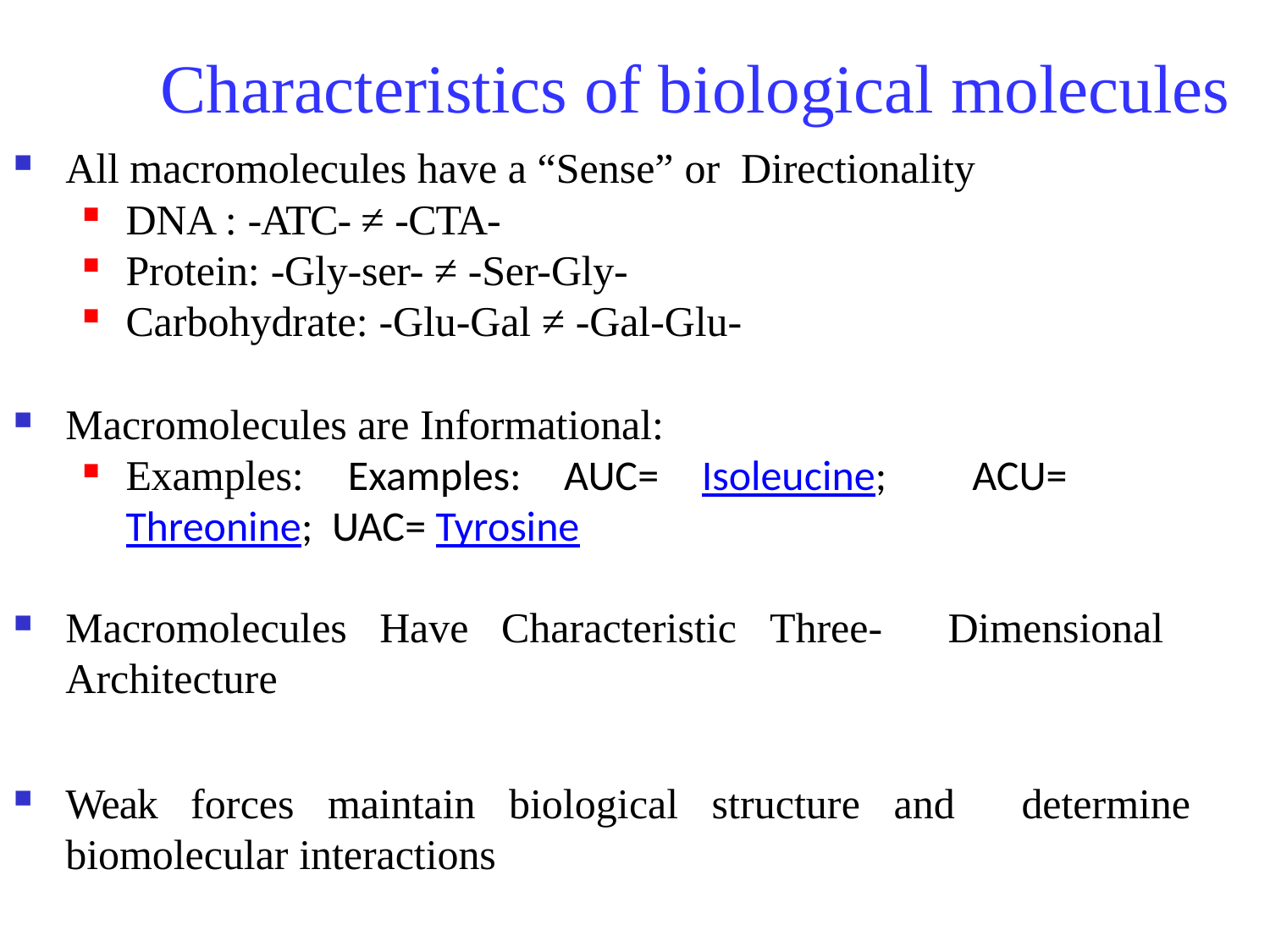

# Characteristics of biological molecules
All macromolecules have a “Sense” or  Directionality
DNA : -ATC- ≠ -CTA-
Protein: -Gly-ser- ≠ -Ser-Gly-
Carbohydrate: -Glu-Gal ≠ -Gal-Glu-

Macromolecules are Informational:
Examples: Examples: AUC= Isoleucine;  ACU= Threonine;  UAC= Tyrosine

Macromolecules Have Characteristic Three-  Dimensional Architecture

Weak forces maintain biological structure and  determine biomolecular interactions